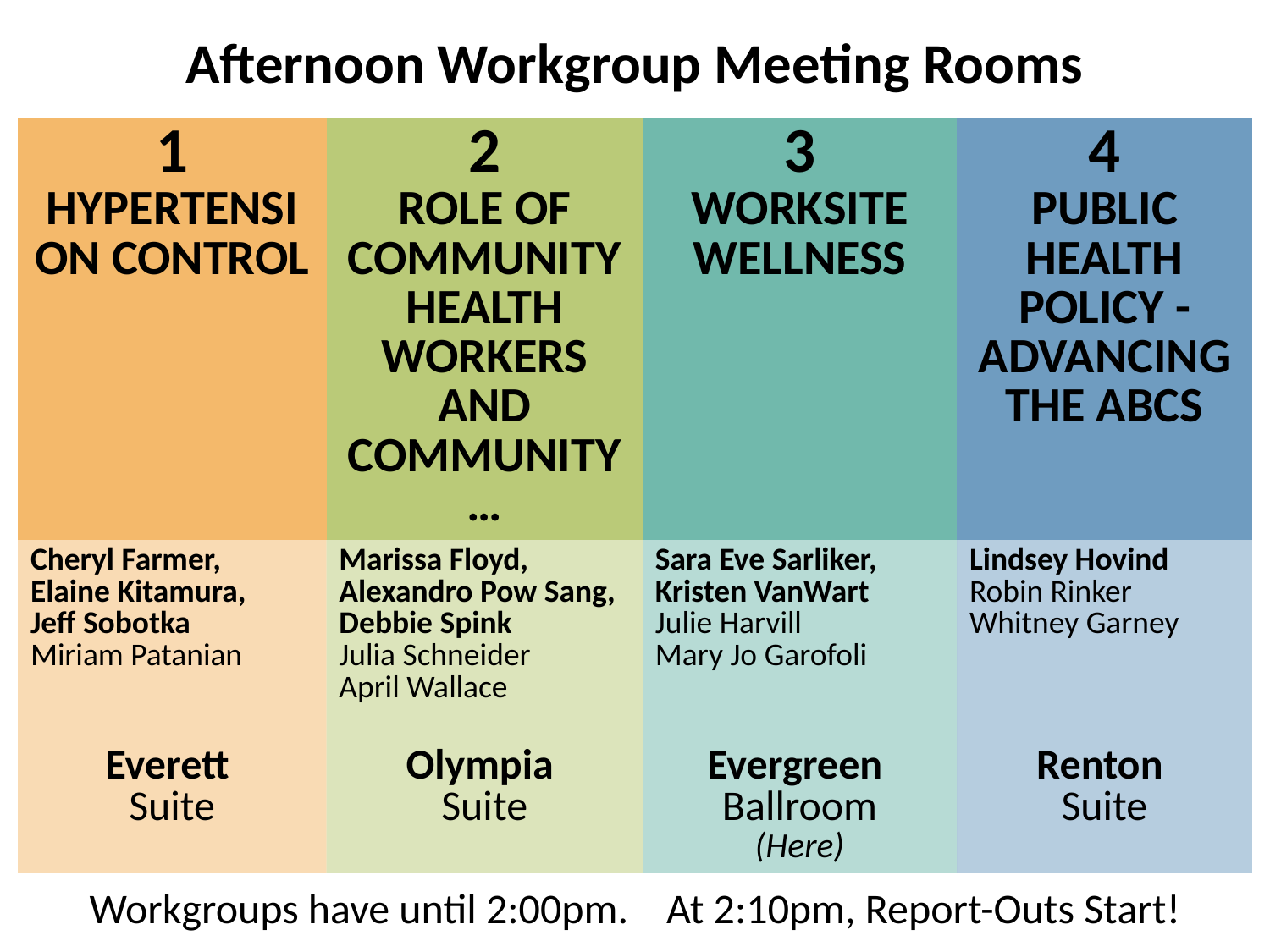

Afternoon Workgroup Meeting Rooms
| 1 Hypertension Control | 2 Role of community health workers and community… | 3 Worksite Wellness | 4 Public Health Policy - Advancing the ABCS |
| --- | --- | --- | --- |
| Cheryl Farmer, Elaine Kitamura, Jeff Sobotka Miriam Patanian | Marissa Floyd, Alexandro Pow Sang, Debbie Spink Julia Schneider April Wallace | Sara Eve Sarliker, Kristen VanWart Julie Harvill Mary Jo Garofoli | Lindsey Hovind Robin Rinker Whitney Garney |
| Everett Suite | Olympia Suite | Evergreen Ballroom (Here) | Renton Suite |
Workgroups have until 2:00pm.    At 2:10pm, Report-Outs Start!